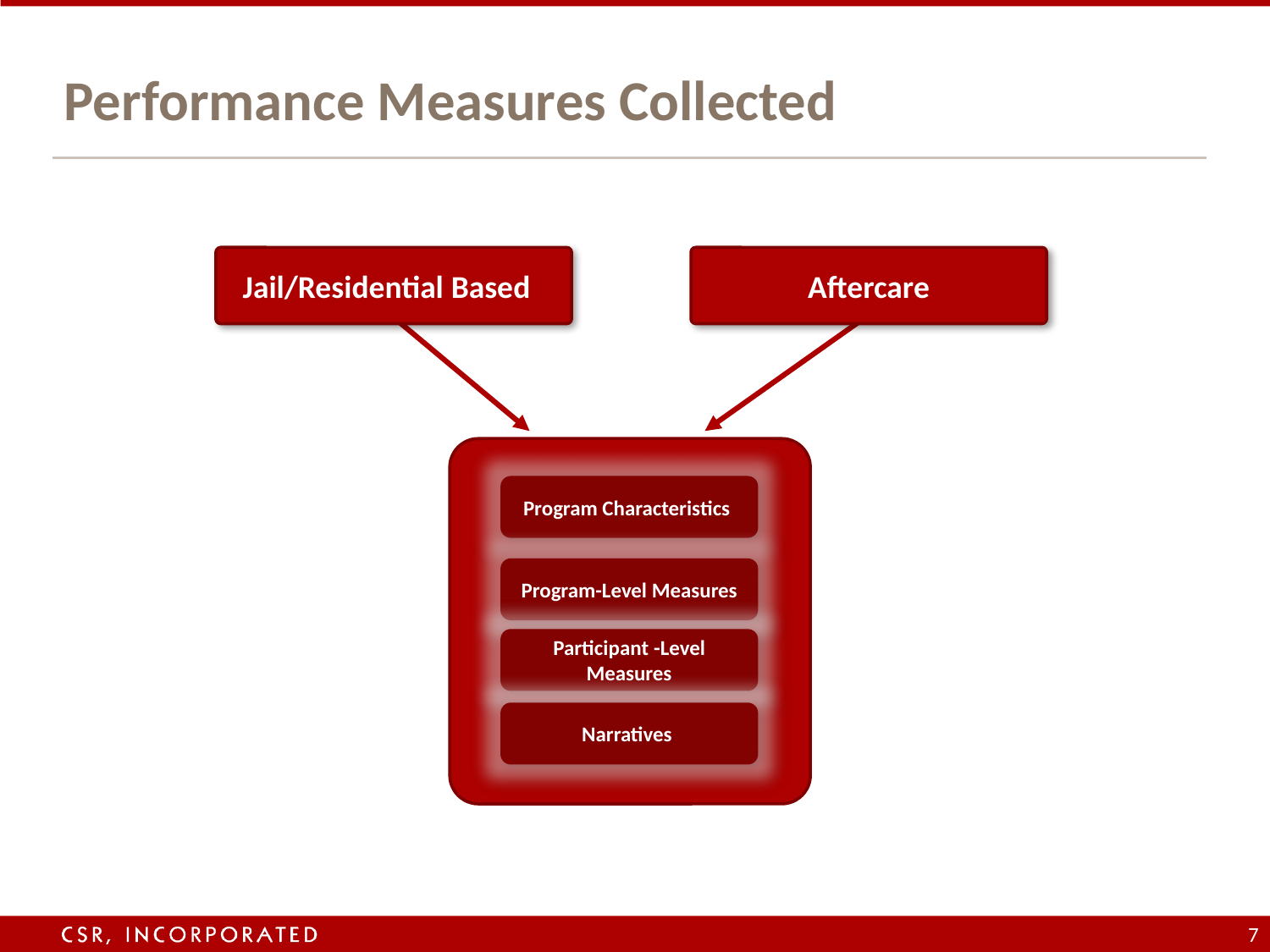

# Performance Measures Collected
Jail/Residential Based
Aftercare

Program Characteristics
Program-Level Measures
Participant -Level Measures
Narratives
7